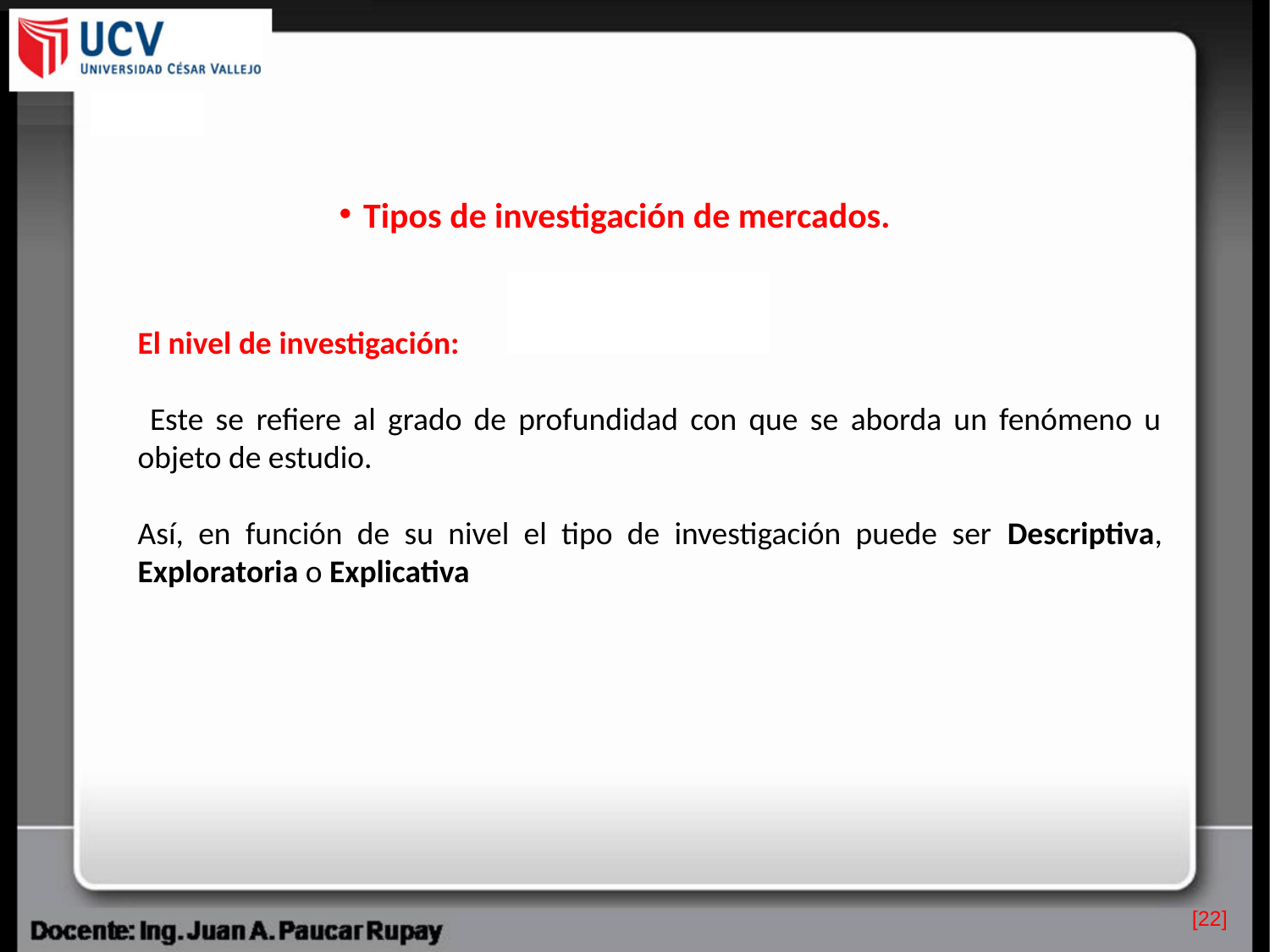

Tipos de investigación de mercados.

El nivel de investigación:

 Este se refiere al grado de profundidad con que se aborda un fenómeno u objeto de estudio.

Así, en función de su nivel el tipo de investigación puede ser Descriptiva, Exploratoria o Explicativa
[22]